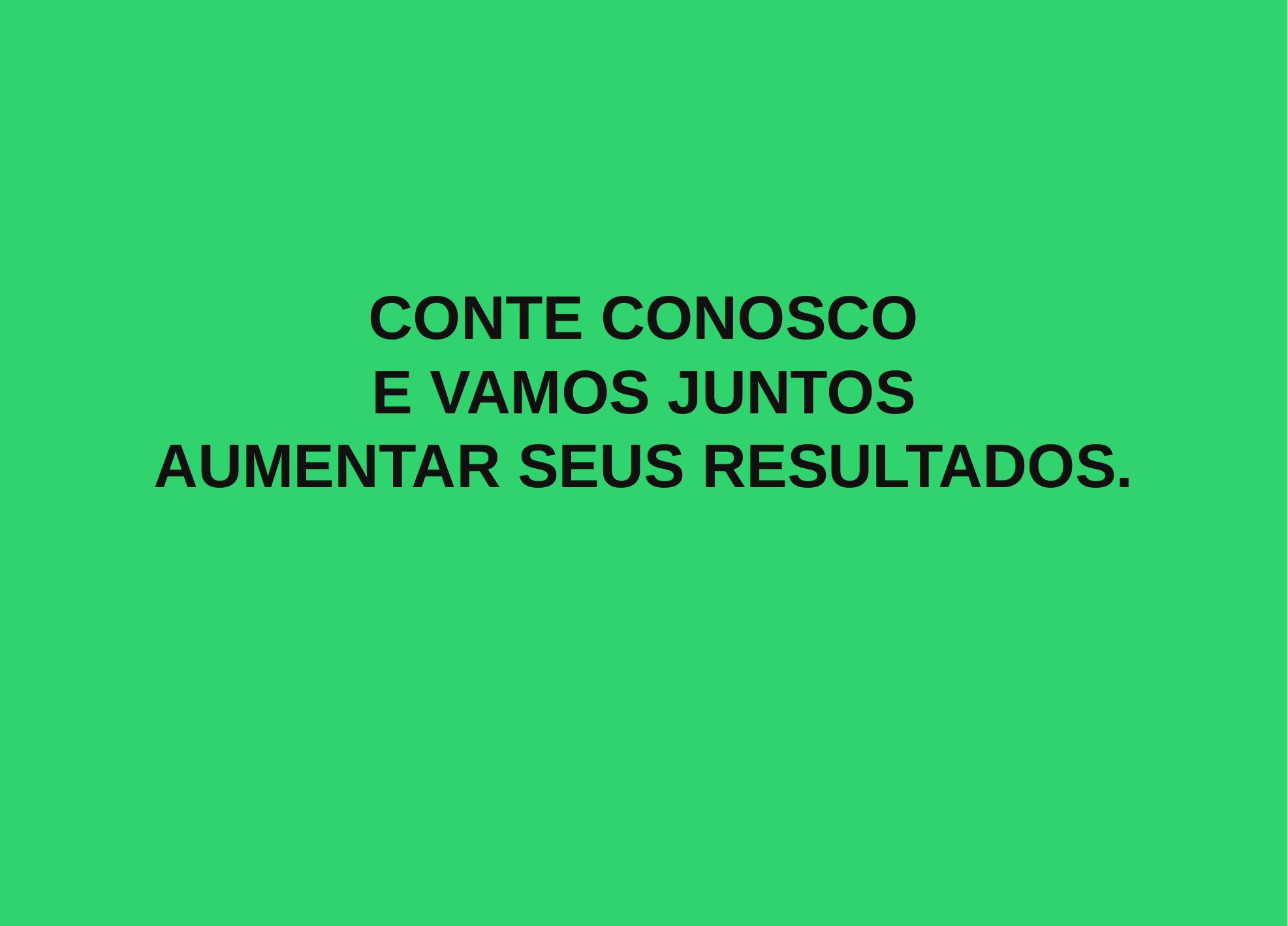

# CONTE CONOSCO E VAMOS JUNTOS AUMENTAR SEUS RESULTADOS.